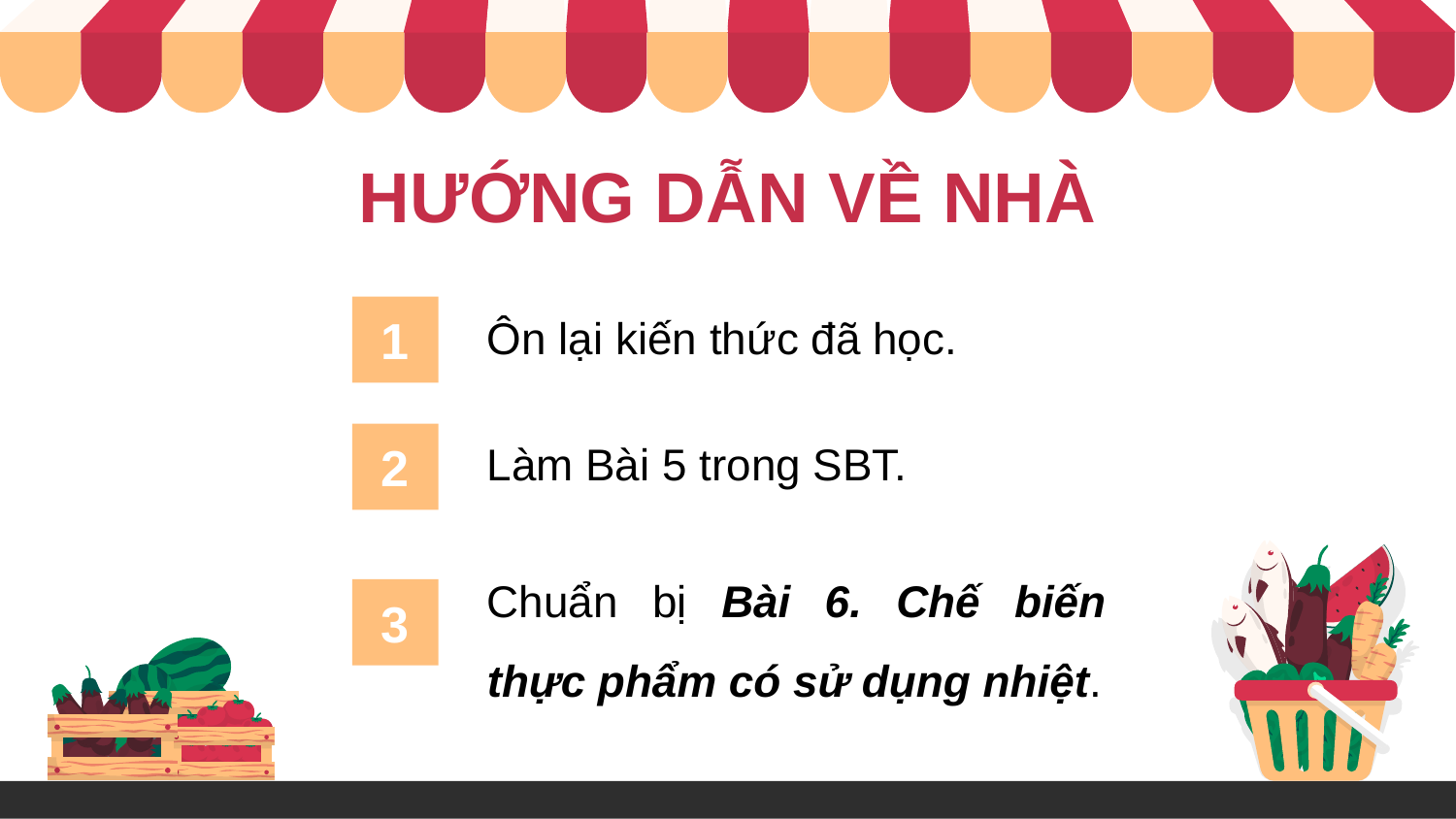

HƯỚNG DẪN VỀ NHÀ
1
Ôn lại kiến thức đã học.
2
Làm Bài 5 trong SBT.
Chuẩn bị Bài 6. Chế biến thực phẩm có sử dụng nhiệt.
3